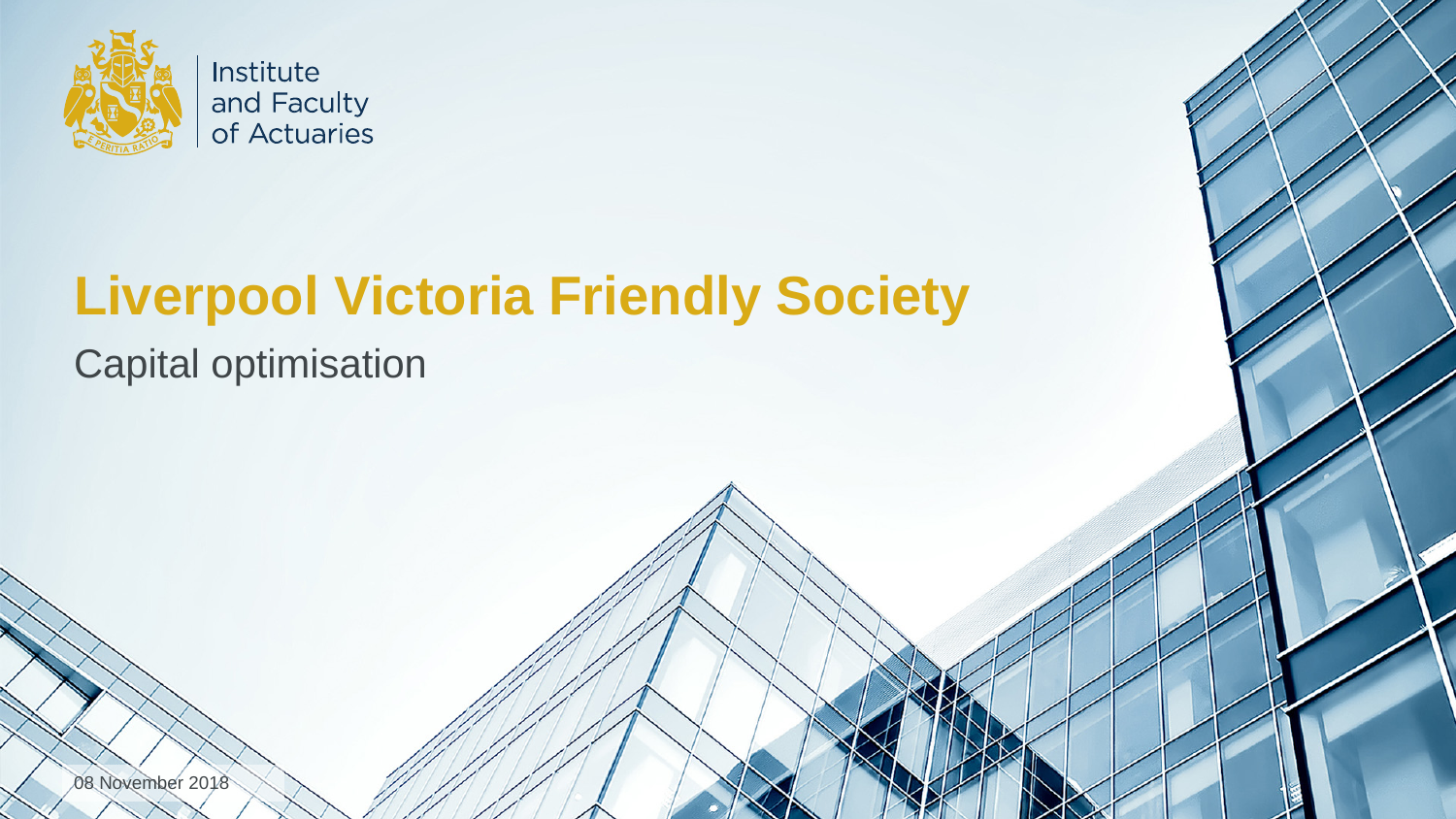

# Liverpool Victoria Friendly Society
Capital optimisation
08 November 2018